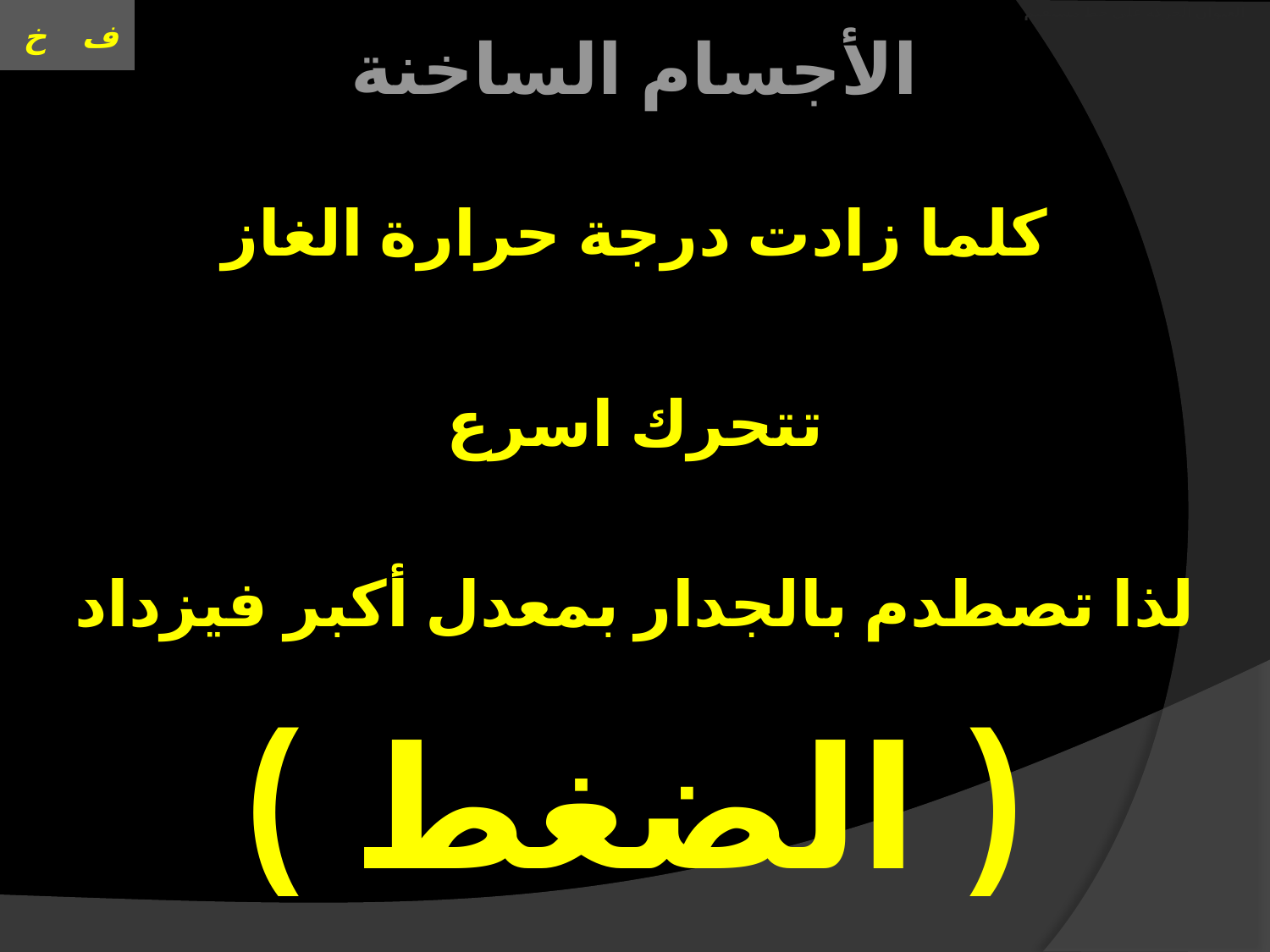

# العنوان الحركة على خط مستقيم
الأجسام الساخنة
كلما زادت درجة حرارة الغاز
تتحرك اسرع
لذا تصطدم بالجدار بمعدل أكبر فيزداد
( الضغط )